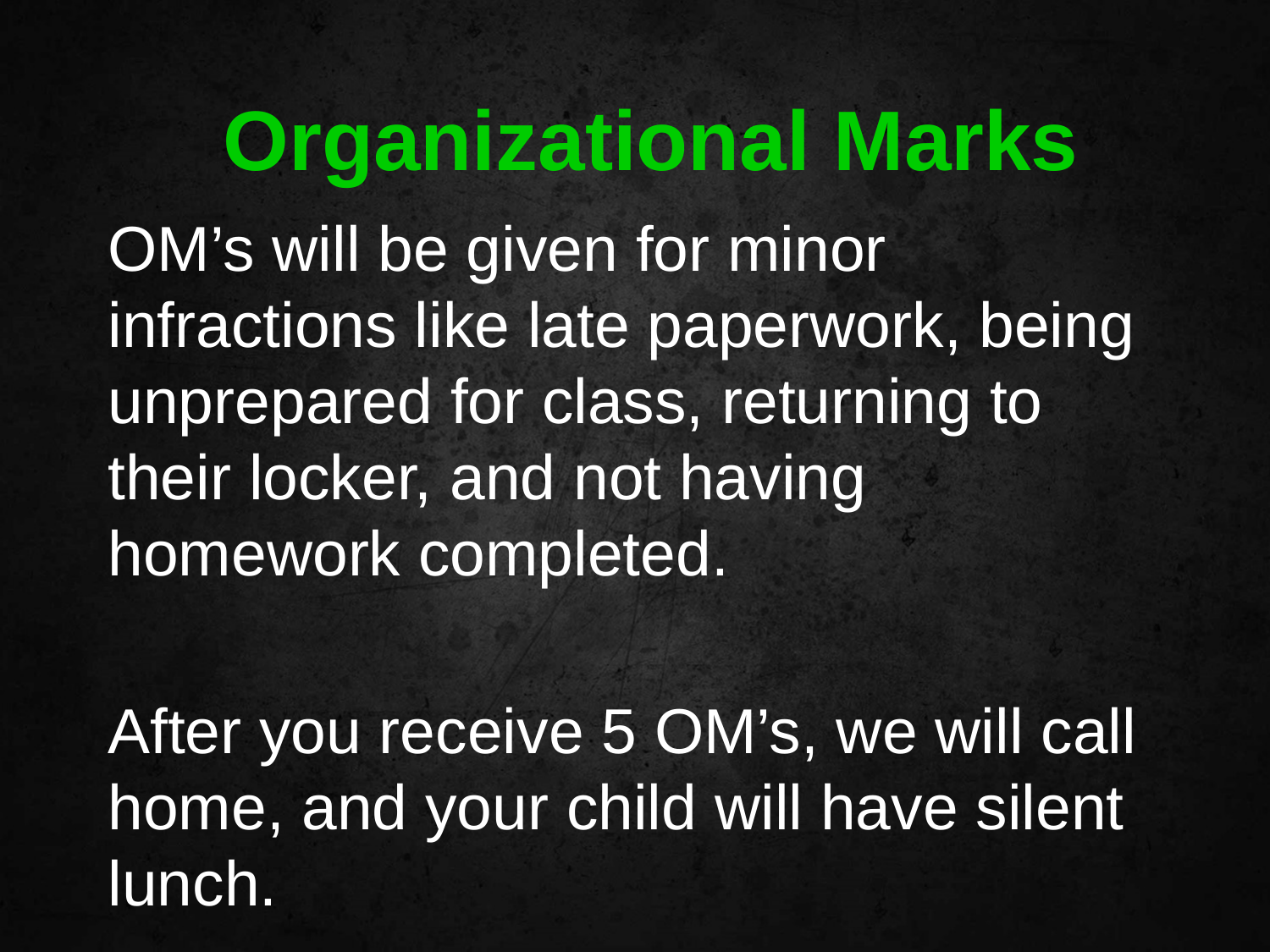

# Organizational Marks
OM’s will be given for minor infractions like late paperwork, being unprepared for class, returning to their locker, and not having homework completed.

After you receive 5 OM’s, we will call home, and your child will have silent lunch.